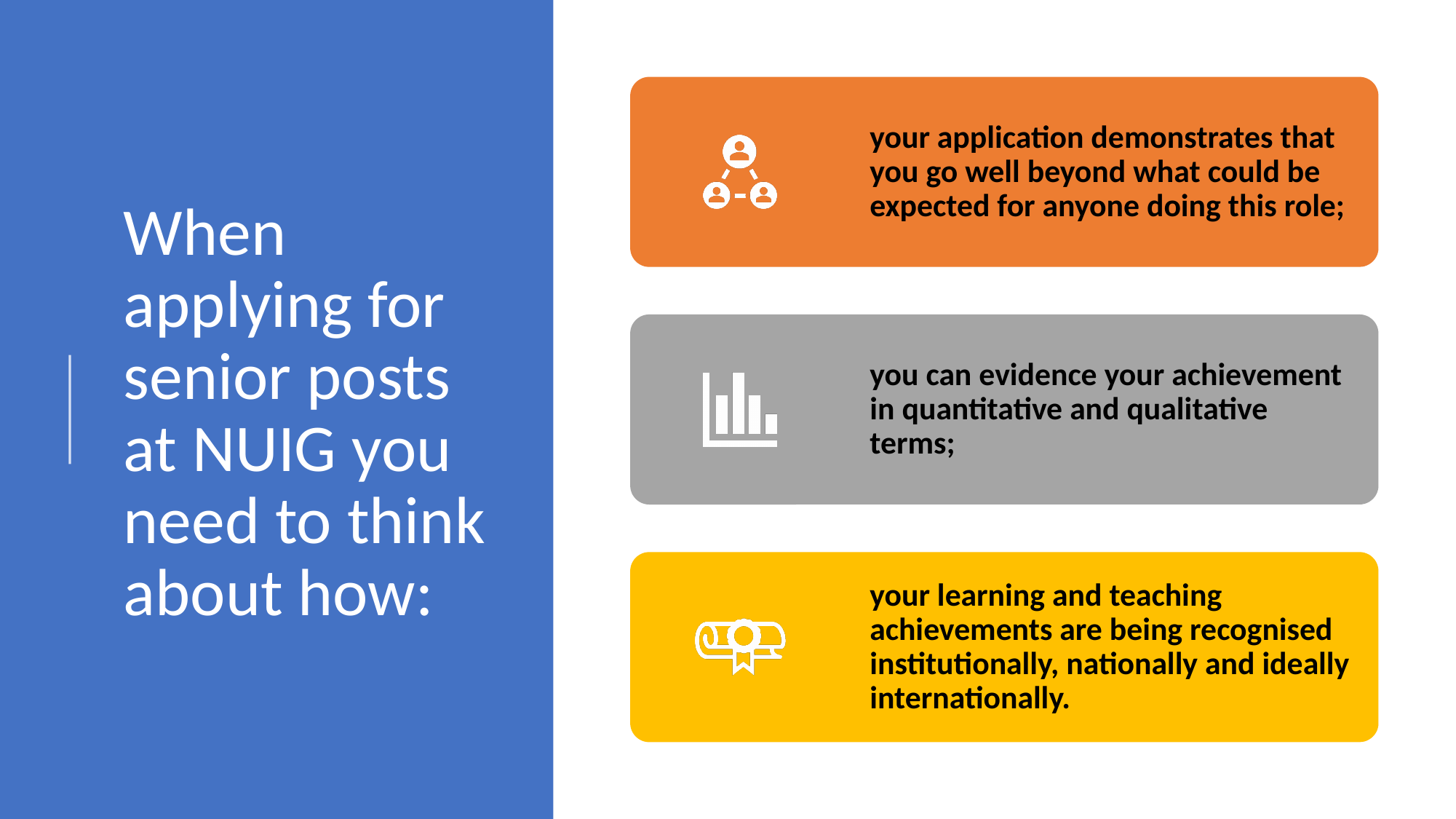

your application demonstrates that you go well beyond what could be expected for anyone doing this role;
you can evidence your achievement in quantitative and qualitative terms;
your learning and teaching achievements are being recognised institutionally, nationally and ideally internationally.
# When applying for senior posts at NUIG you need to think about how: